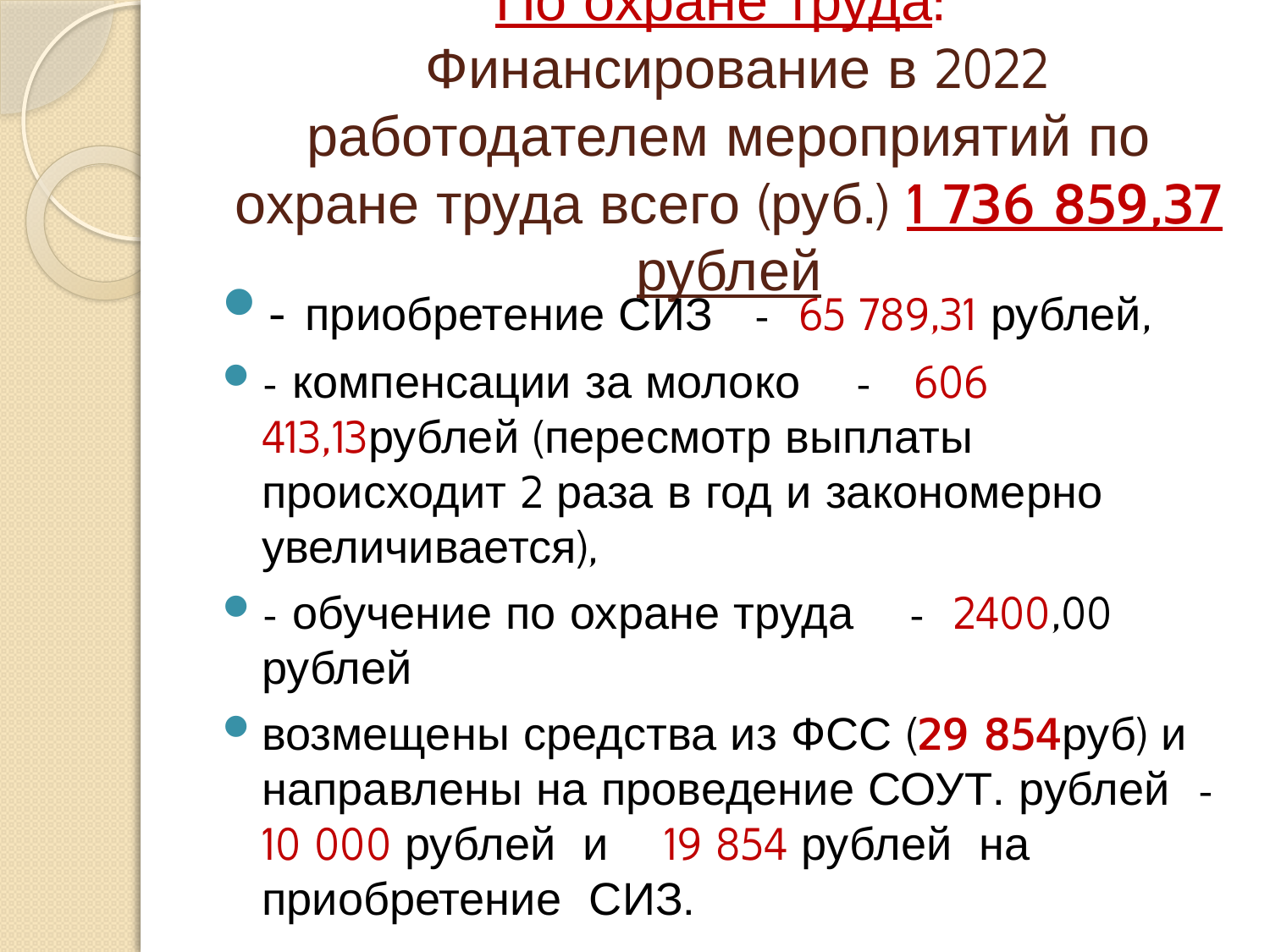

# По охране труда: Финансирование в 2022 работодателем мероприятий по охране труда всего (руб.) 1 736 859,37 рублей
- приобретение СИЗ   -  65 789,31 рублей,
- компенсации за молоко    -   606 413,13рублей (пересмотр выплаты происходит 2 раза в год и закономерно увеличивается),
- обучение по охране труда    -  2400,00 рублей
возмещены средства из ФСС (29 854руб) и направлены на проведение СОУТ. рублей  - 10 000 рублей  и    19 854 рублей  на приобретение  СИЗ.